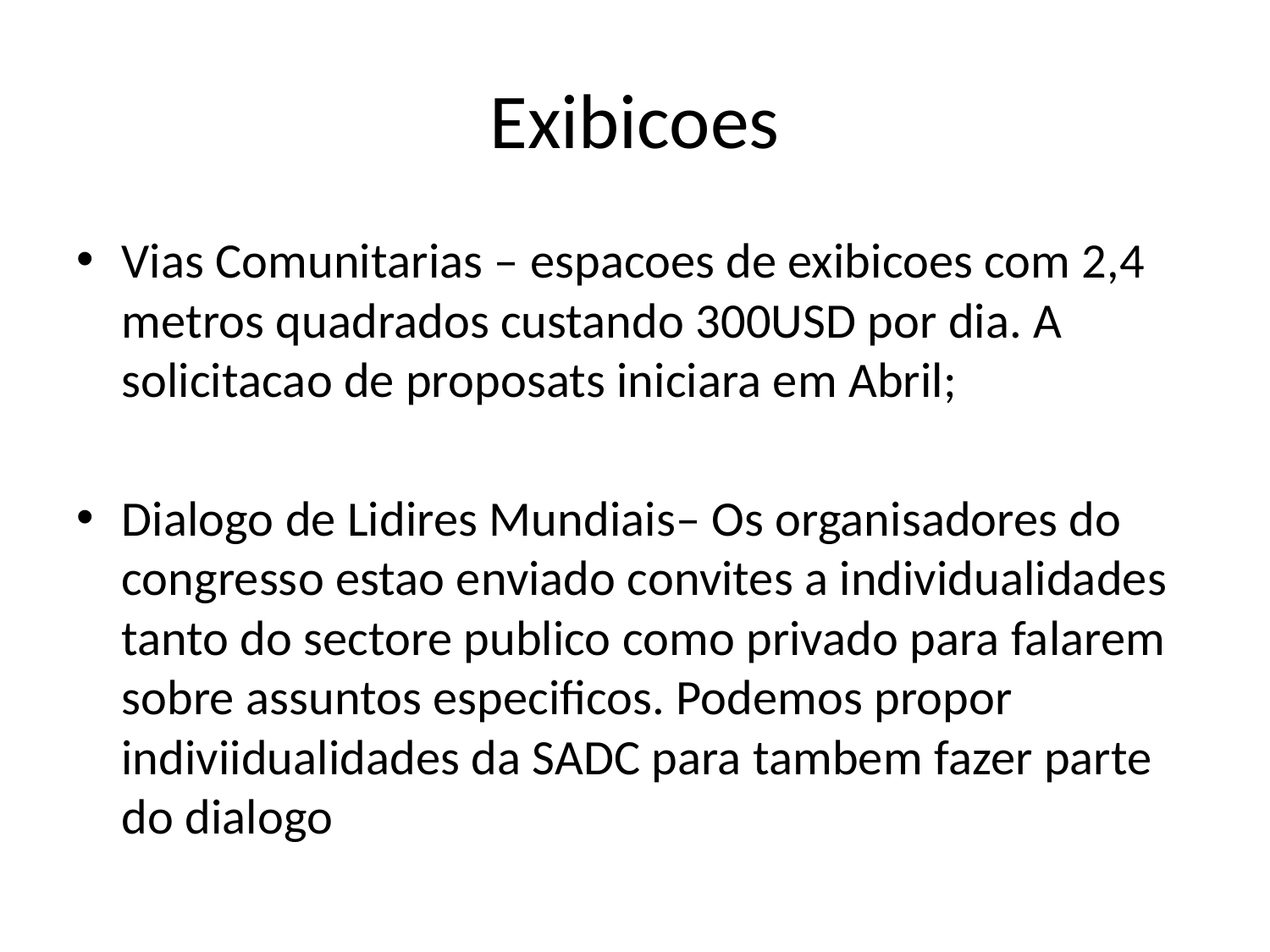

# Exibicoes
Vias Comunitarias – espacoes de exibicoes com 2,4 metros quadrados custando 300USD por dia. A solicitacao de proposats iniciara em Abril;

Dialogo de Lidires Mundiais– Os organisadores do congresso estao enviado convites a individualidades tanto do sectore publico como privado para falarem sobre assuntos especificos. Podemos propor indiviidualidades da SADC para tambem fazer parte do dialogo